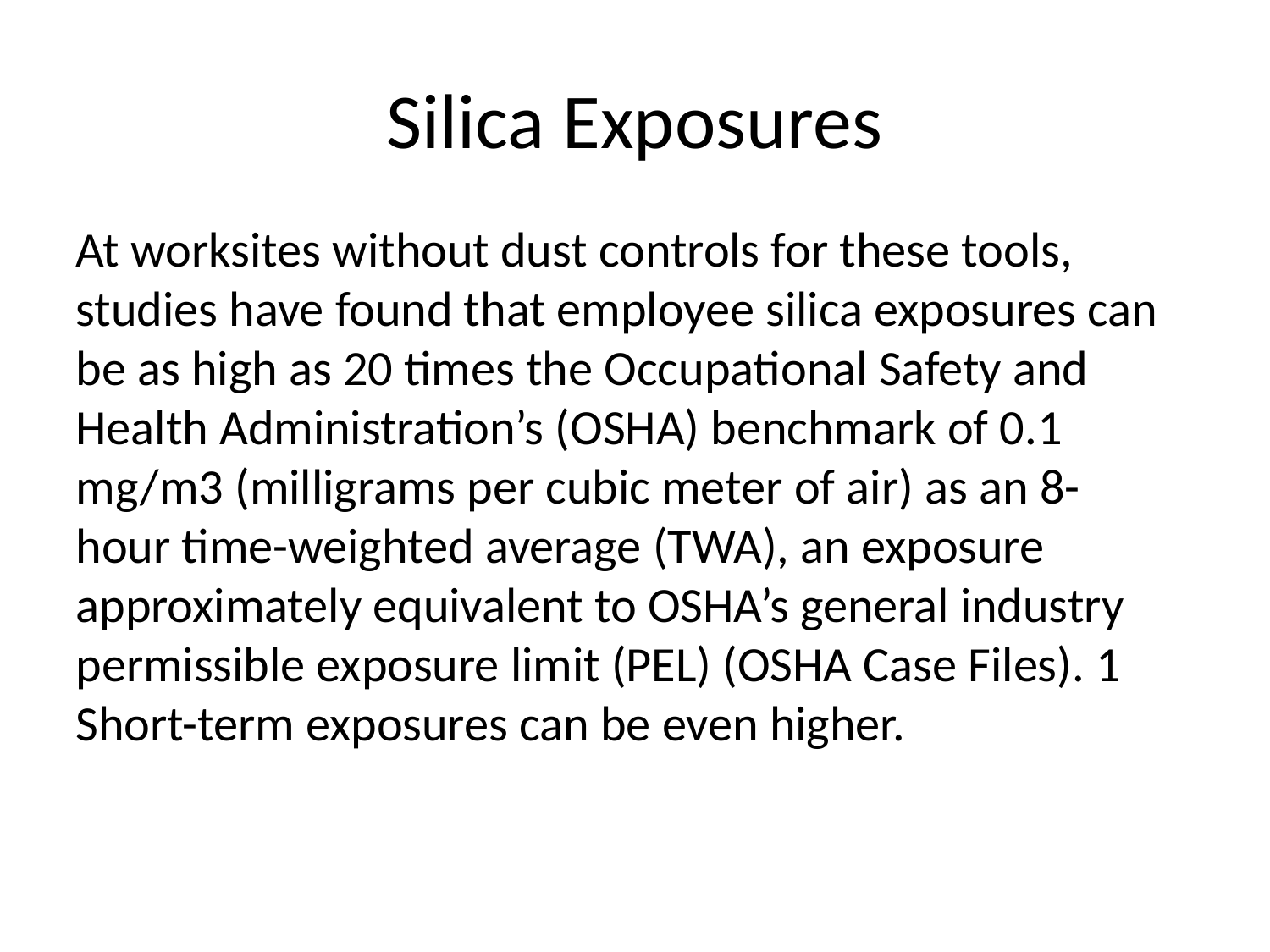

# Silica Exposures
At worksites without dust controls for these tools, studies have found that employee silica exposures can be as high as 20 times the Occupational Safety and Health Administration’s (OSHA) benchmark of 0.1 mg/m3 (milligrams per cubic meter of air) as an 8-hour time-weighted average (TWA), an exposure approximately equivalent to OSHA’s general industry permissible exposure limit (PEL) (OSHA Case Files). 1 Short-term exposures can be even higher.